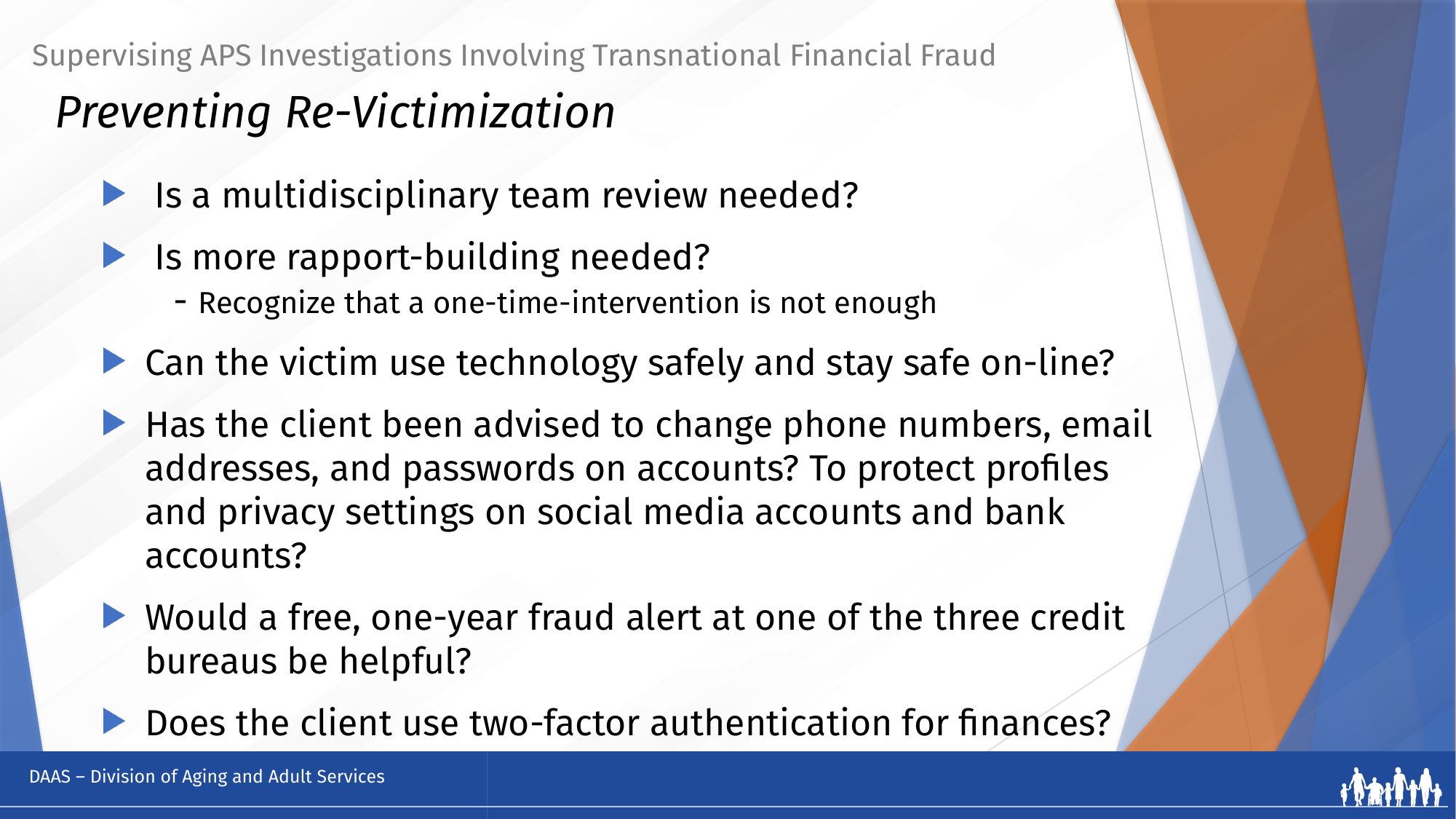

# Supervising APS Investigations Involving Transnational Financial Fraud
Preventing Re-Victimization
 Is a multidisciplinary team review needed?
 Is more rapport-building needed?
   - Recognize that a one-time-intervention is not enough
Can the victim use technology safely and stay safe on-line?
Has the client been advised to change phone numbers, email addresses, and passwords on accounts? To protect profiles and privacy settings on social media accounts and bank accounts?
Would a free, one-year fraud alert at one of the three credit bureaus be helpful?
Does the client use two-factor authentication for finances?